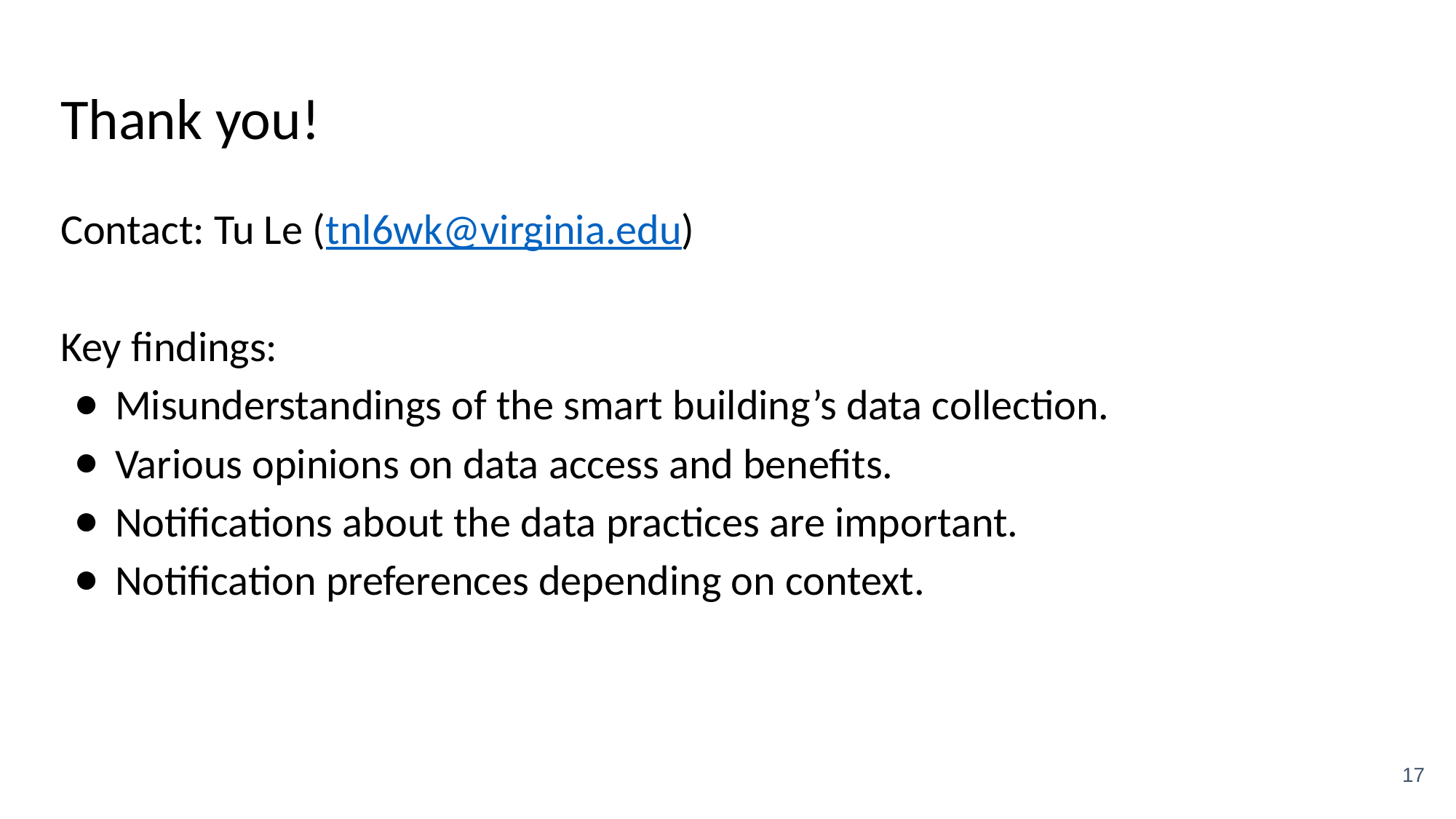

# Thank you!
Contact: Tu Le (tnl6wk@virginia.edu)

Key findings:
Misunderstandings of the smart building’s data collection.
Various opinions on data access and benefits.
Notifications about the data practices are important.
Notification preferences depending on context.
17